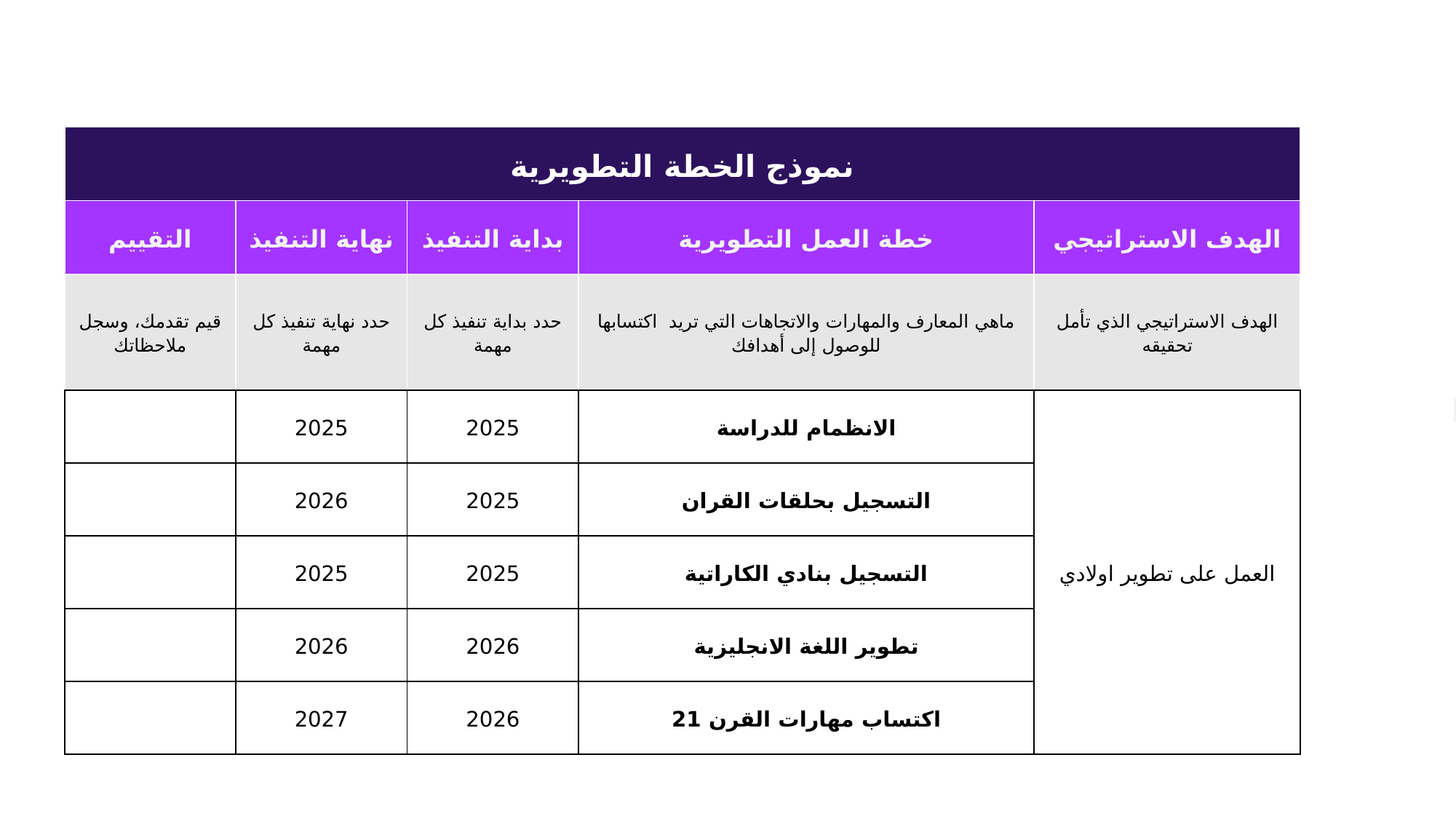

| نموذج الخطة التطويرية |  |  |  |  |
| --- | --- | --- | --- | --- |
| التقييم | نهاية التنفيذ | بداية التنفيذ | خطة العمل التطويرية | الهدف الاستراتيجي |
| قيم تقدمك، وسجل ملاحظاتك | حدد نهاية تنفيذ كل مهمة | حدد بداية تنفيذ كل مهمة | ماهي المعارف والمهارات والاتجاهات التي تريد اكتسابها للوصول إلى أهدافك | الهدف الاستراتيجي الذي تأمل تحقيقه |
|  | 2025 | 2025 | الانظمام للدراسة | العمل على تطوير اولادي |
|  | 2026 | 2025 | التسجيل بحلقات القران |  |
|  | 2025 | 2025 | التسجيل بنادي الكاراتية |  |
|  | 2026 | 2026 | تطوير اللغة الانجليزية |  |
|  | 2027 | 2026 | اكتساب مهارات القرن 21 |  |